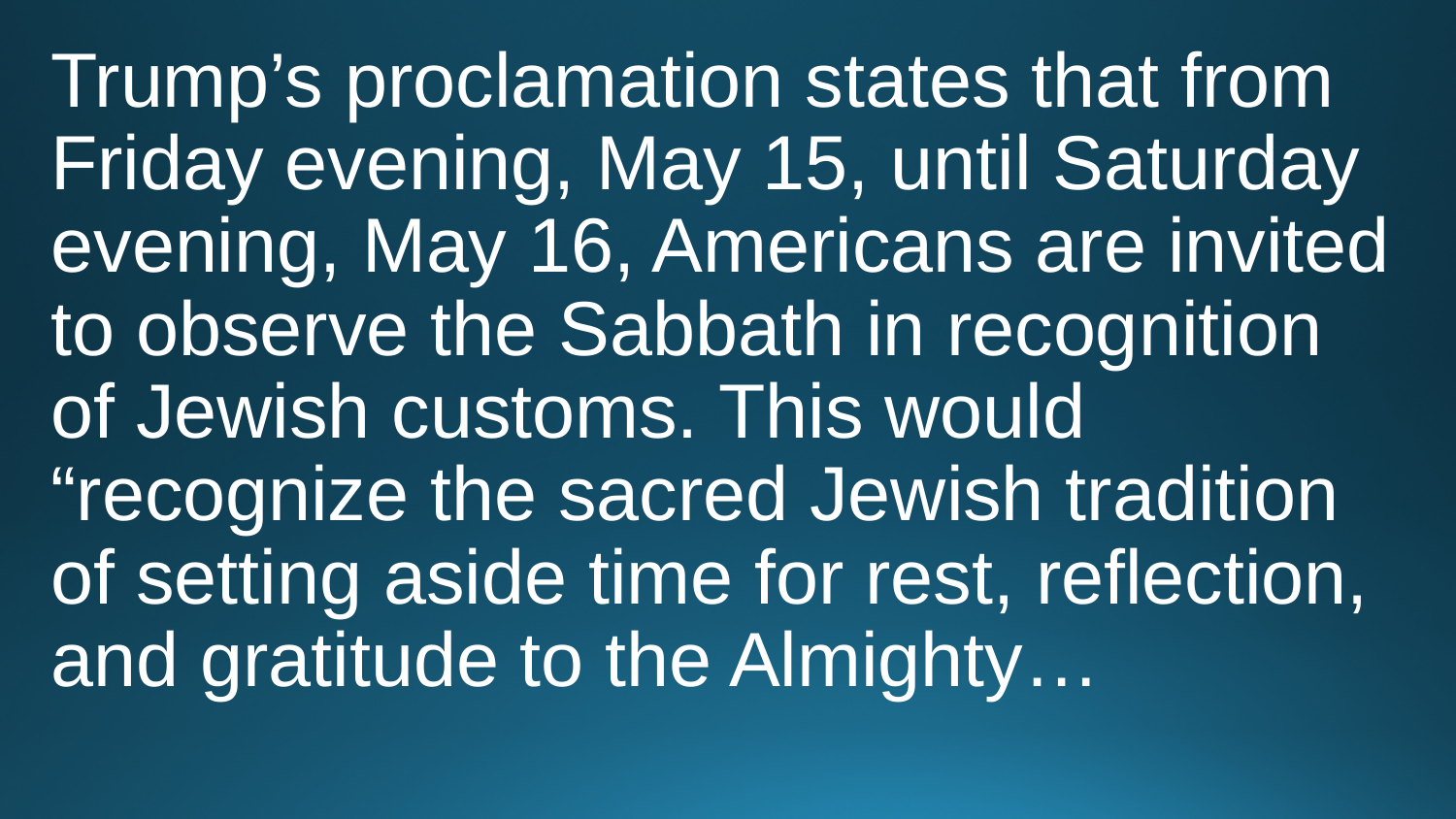

Trump’s proclamation states that from Friday evening, May 15, until Saturday evening, May 16, Americans are invited to observe the Sabbath in recognition of Jewish customs. This would “recognize the sacred Jewish tradition of setting aside time for rest, reflection, and gratitude to the Almighty…